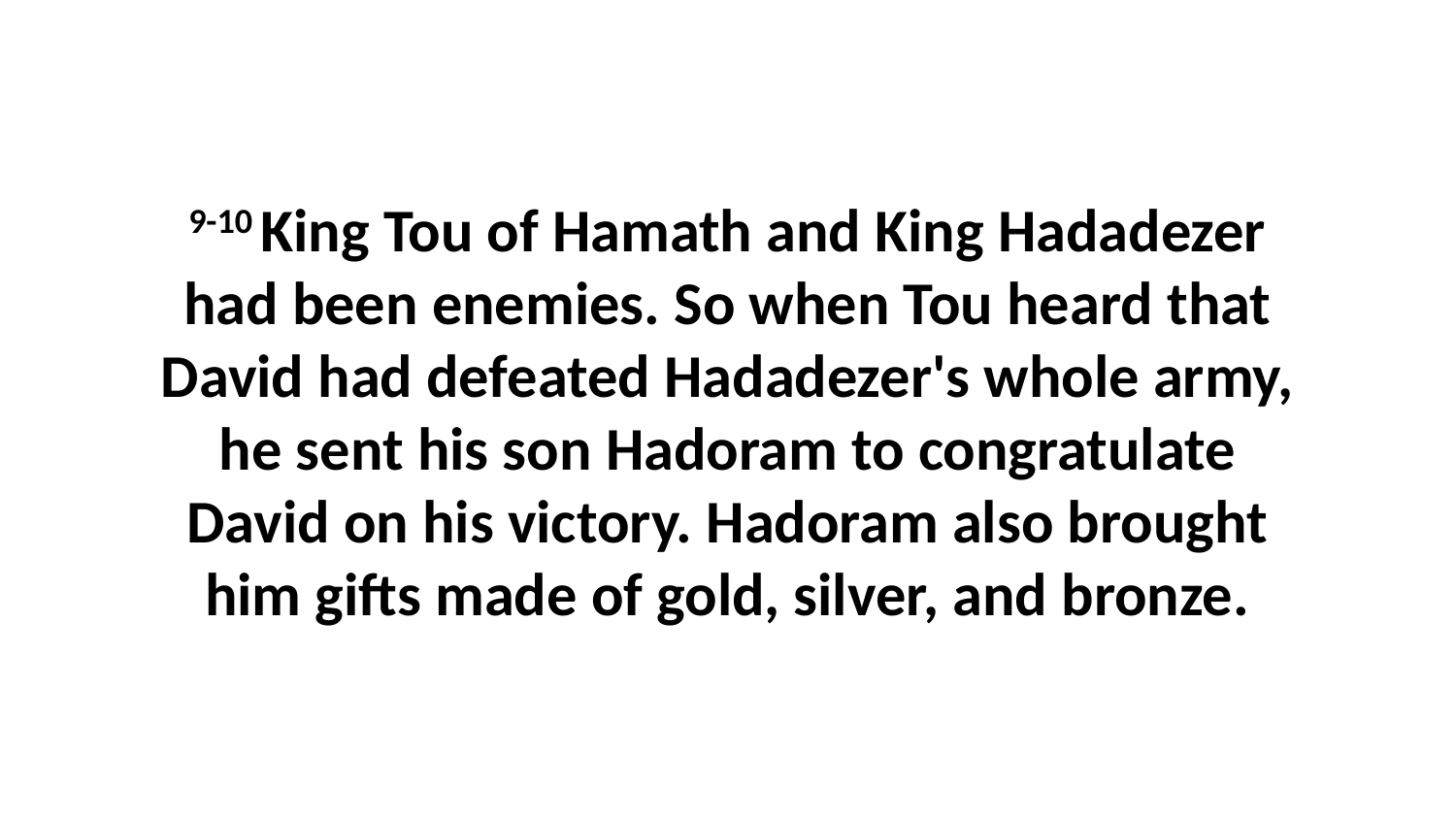

9-10 King Tou of Hamath and King Hadadezer had been enemies. So when Tou heard that David had defeated Hadadezer's whole army, he sent his son Hadoram to congratulate David on his victory. Hadoram also brought him gifts made of gold, silver, and bronze.